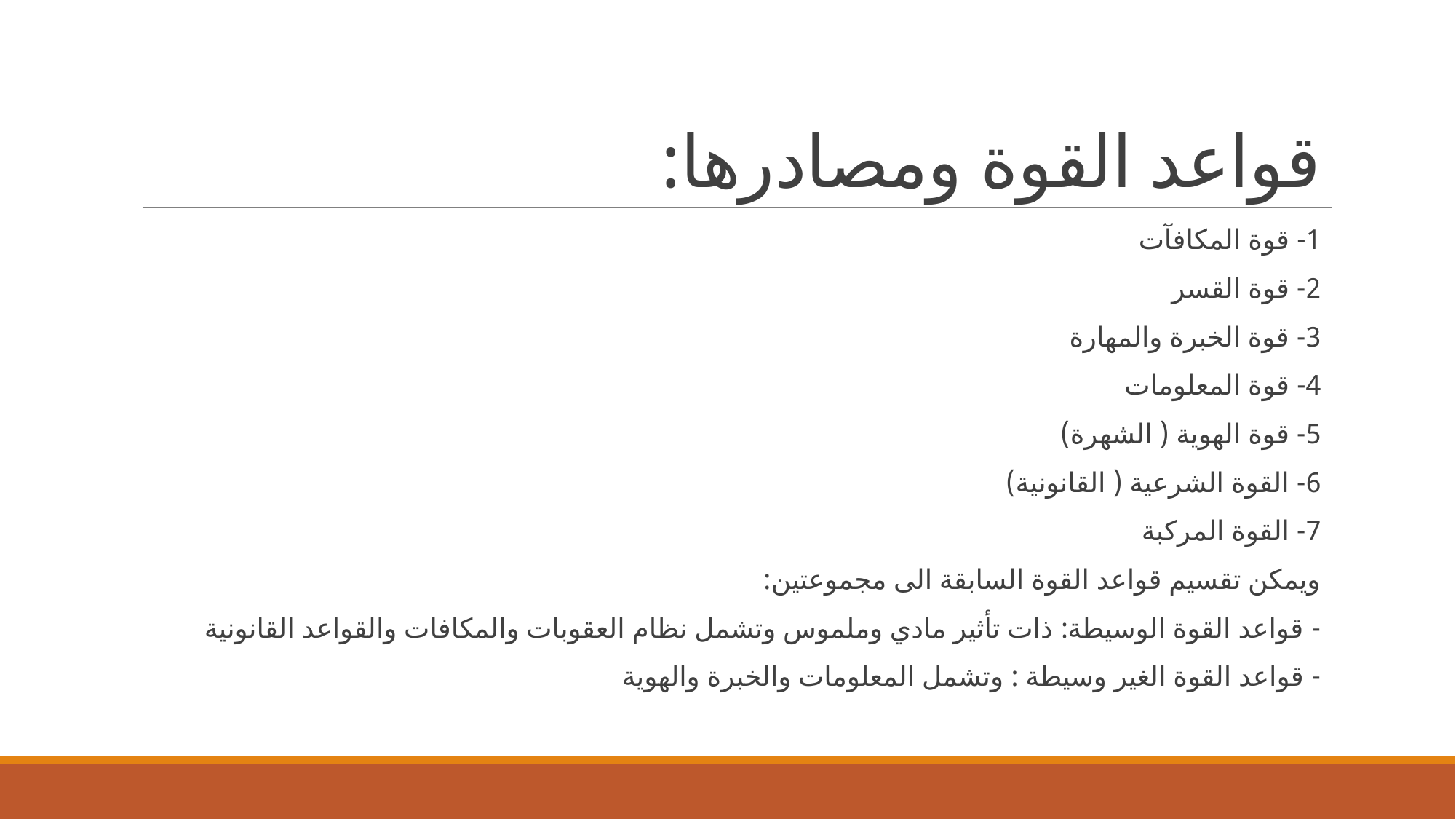

# قواعد القوة ومصادرها:
1- قوة المكافآت
2- قوة القسر
3- قوة الخبرة والمهارة
4- قوة المعلومات
5- قوة الهوية ( الشهرة)
6- القوة الشرعية ( القانونية)
7- القوة المركبة
ويمكن تقسيم قواعد القوة السابقة الى مجموعتين:
- قواعد القوة الوسيطة: ذات تأثير مادي وملموس وتشمل نظام العقوبات والمكافات والقواعد القانونية
- قواعد القوة الغير وسيطة : وتشمل المعلومات والخبرة والهوية